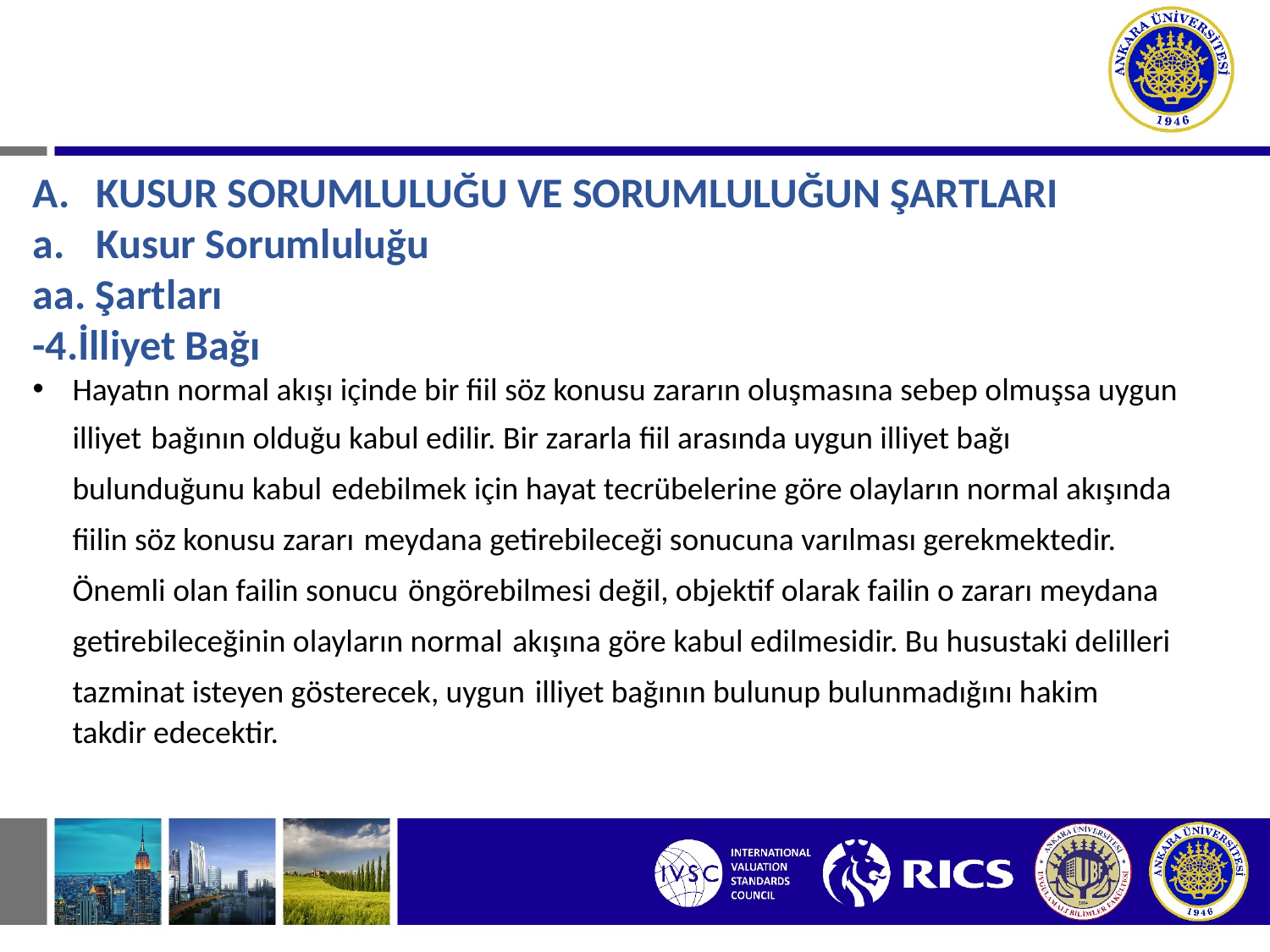

# II. HAKSIZ FİİLLERDEN DOĞAN BORÇ İLİŞKİLERİ A. KUSUR SORUMLULUĞU VE SORUMLULUĞUN ŞARTLARI

KUSUR SORUMLULUĞU VE SORUMLULUĞUN ŞARTLARI
Kusur Sorumluluğu
aa. Şartları
-4.İlliyet Bağı
Hayatın normal akışı içinde bir fiil söz konusu zararın oluşmasına sebep olmuşsa uygun illiyet bağının olduğu kabul edilir. Bir zararla fiil arasında uygun illiyet bağı bulunduğunu kabul edebilmek için hayat tecrübelerine göre olayların normal akışında fiilin söz konusu zararı meydana getirebileceği sonucuna varılması gerekmektedir. Önemli olan failin sonucu öngörebilmesi değil, objektif olarak failin o zararı meydana getirebileceğinin olayların normal akışına göre kabul edilmesidir. Bu husustaki delilleri tazminat isteyen gösterecek, uygun illiyet bağının bulunup bulunmadığını hakim takdir edecektir.